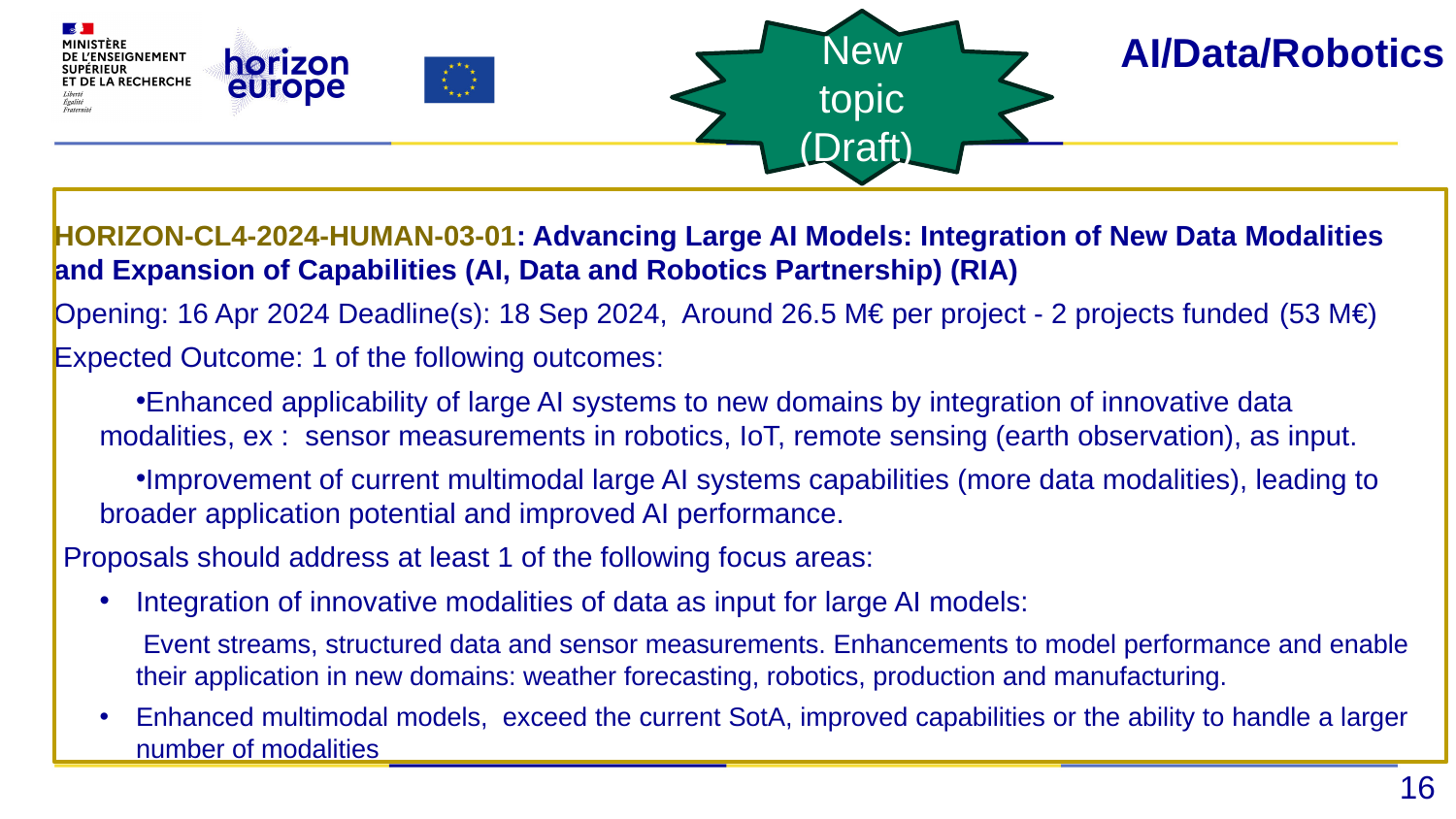

New topic (Draft)
# AI/Data/Robotics

HORIZON-CL4-2024-HUMAN-03-01: Advancing Large AI Models: Integration of New Data Modalities and Expansion of Capabilities (AI, Data and Robotics Partnership) (RIA)
Opening: 16 Apr 2024 Deadline(s): 18 Sep 2024,  Around 26.5 M€ per project - 2 projects funded (53 M€)
Expected Outcome: 1 of the following outcomes:
Enhanced applicability of large AI systems to new domains by integration of innovative data modalities, ex :  sensor measurements in robotics, IoT, remote sensing (earth observation), as input.
Improvement of current multimodal large AI systems capabilities (more data modalities), leading to broader application potential and improved AI performance.
Proposals should address at least 1 of the following focus areas:
Integration of innovative modalities of data as input for large AI models:
 Event streams, structured data and sensor measurements. Enhancements to model performance and enable their application in new domains: weather forecasting, robotics, production and manufacturing.
Enhanced multimodal models,  exceed the current SotA, improved capabilities or the ability to handle a larger number of modalities

16